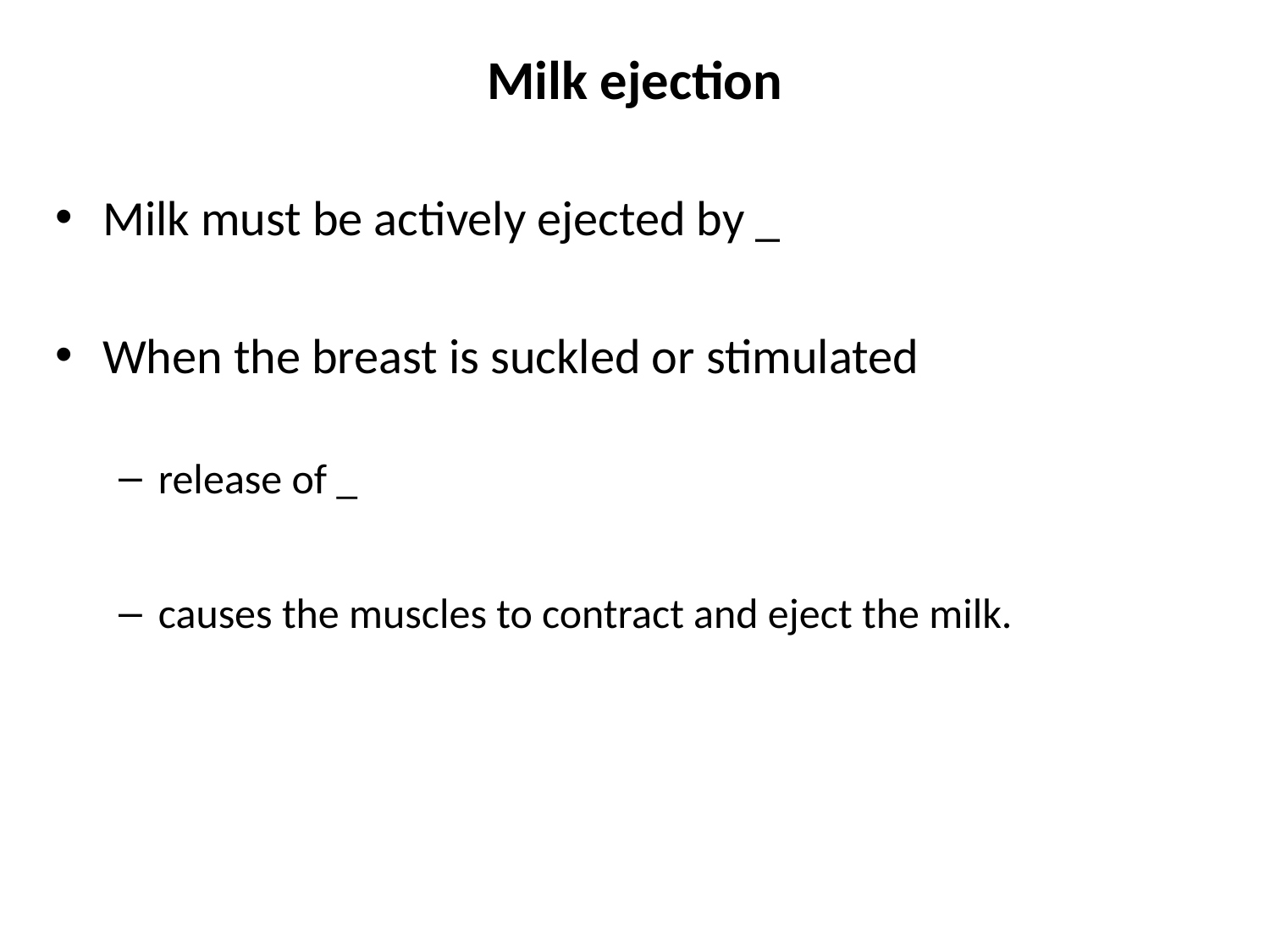

# Milk ejection
Milk must be actively ejected by _

When the breast is suckled or stimulated

release of _

causes the muscles to contract and eject the milk.